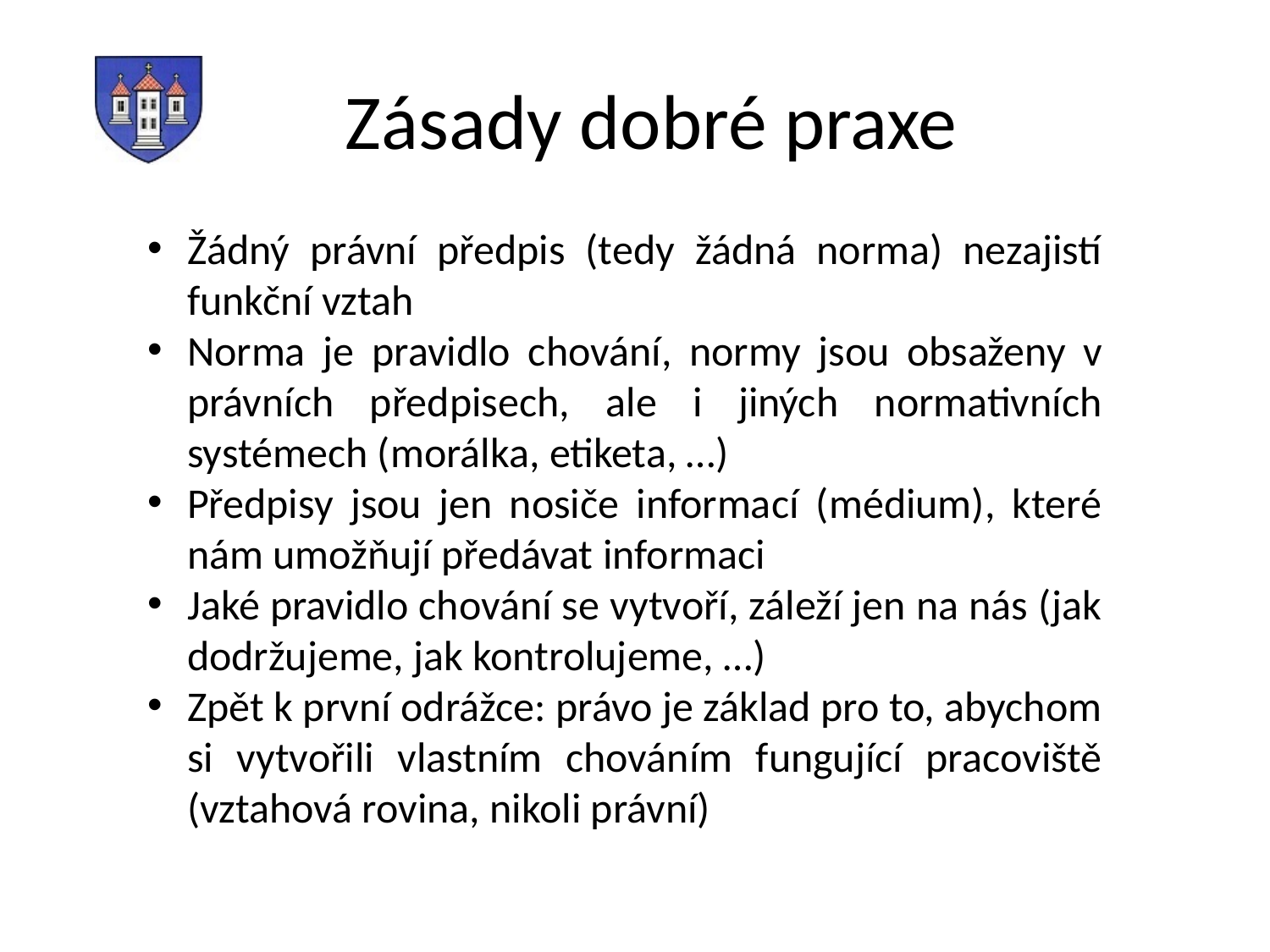

# Zásady dobré praxe
Žádný právní předpis (tedy žádná norma) nezajistí funkční vztah
Norma je pravidlo chování, normy jsou obsaženy v právních předpisech, ale i jiných normativních systémech (morálka, etiketa, …)
Předpisy jsou jen nosiče informací (médium), které nám umožňují předávat informaci
Jaké pravidlo chování se vytvoří, záleží jen na nás (jak dodržujeme, jak kontrolujeme, …)
Zpět k první odrážce: právo je základ pro to, abychom si vytvořili vlastním chováním fungující pracoviště (vztahová rovina, nikoli právní)